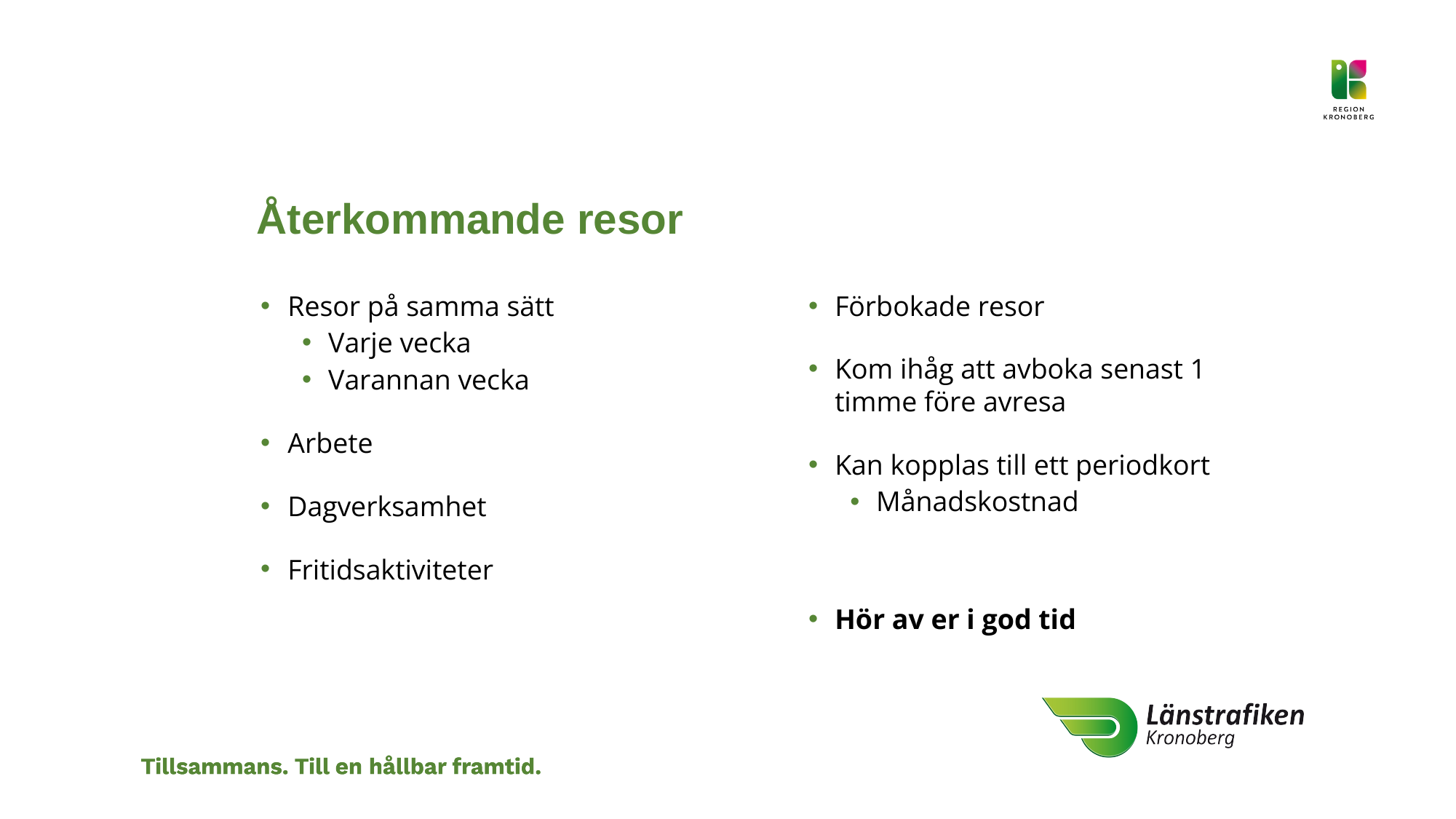

# Återkommande resor
Resor på samma sätt
Varje vecka
Varannan vecka
Arbete
Dagverksamhet
Fritidsaktiviteter
Förbokade resor
Kom ihåg att avboka senast 1 timme före avresa
Kan kopplas till ett periodkort
Månadskostnad

Hör av er i god tid